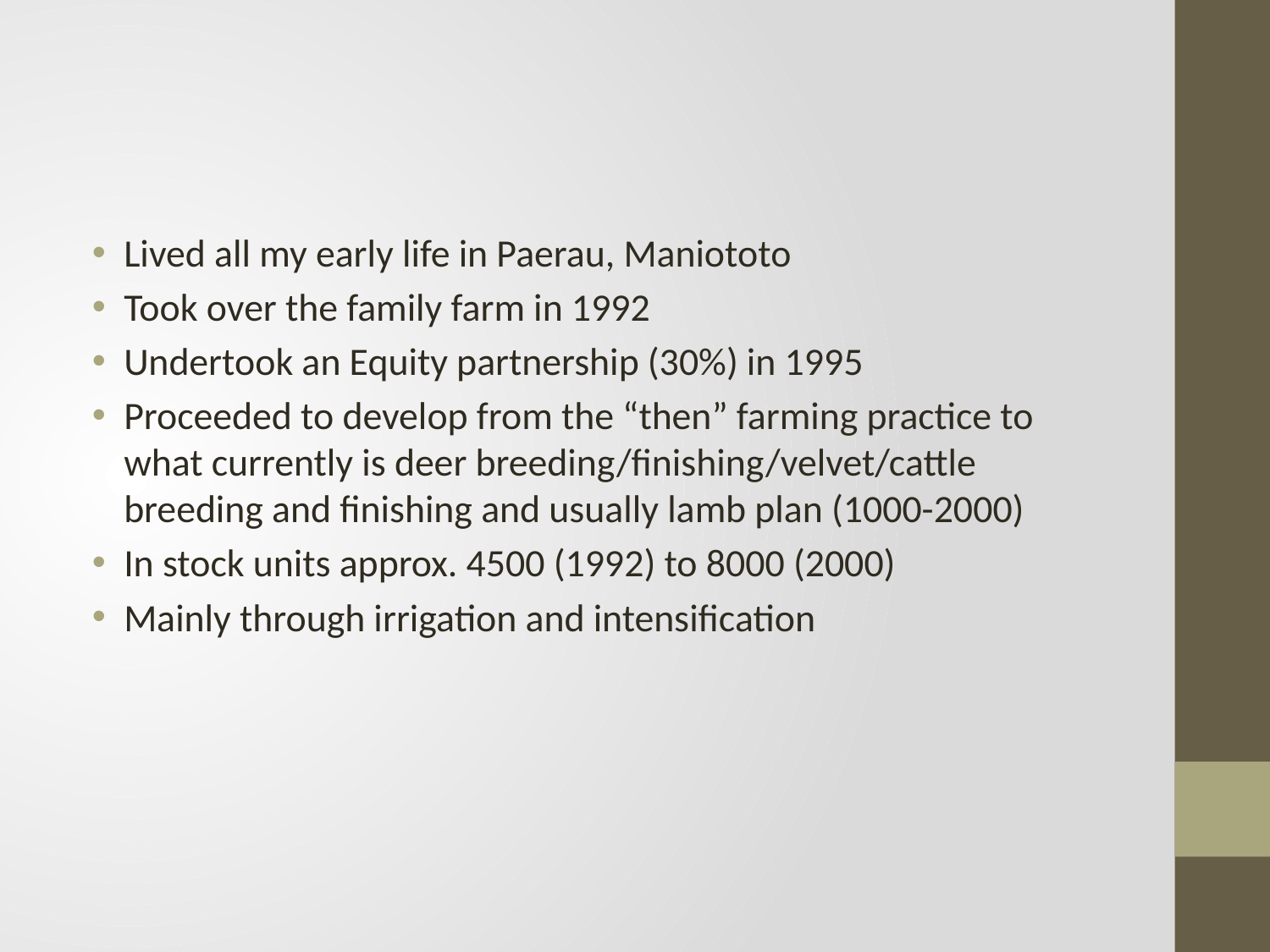

#
Lived all my early life in Paerau, Maniototo
Took over the family farm in 1992
Undertook an Equity partnership (30%) in 1995
Proceeded to develop from the “then” farming practice to what currently is deer breeding/finishing/velvet/cattle breeding and finishing and usually lamb plan (1000-2000)
In stock units approx. 4500 (1992) to 8000 (2000)
Mainly through irrigation and intensification